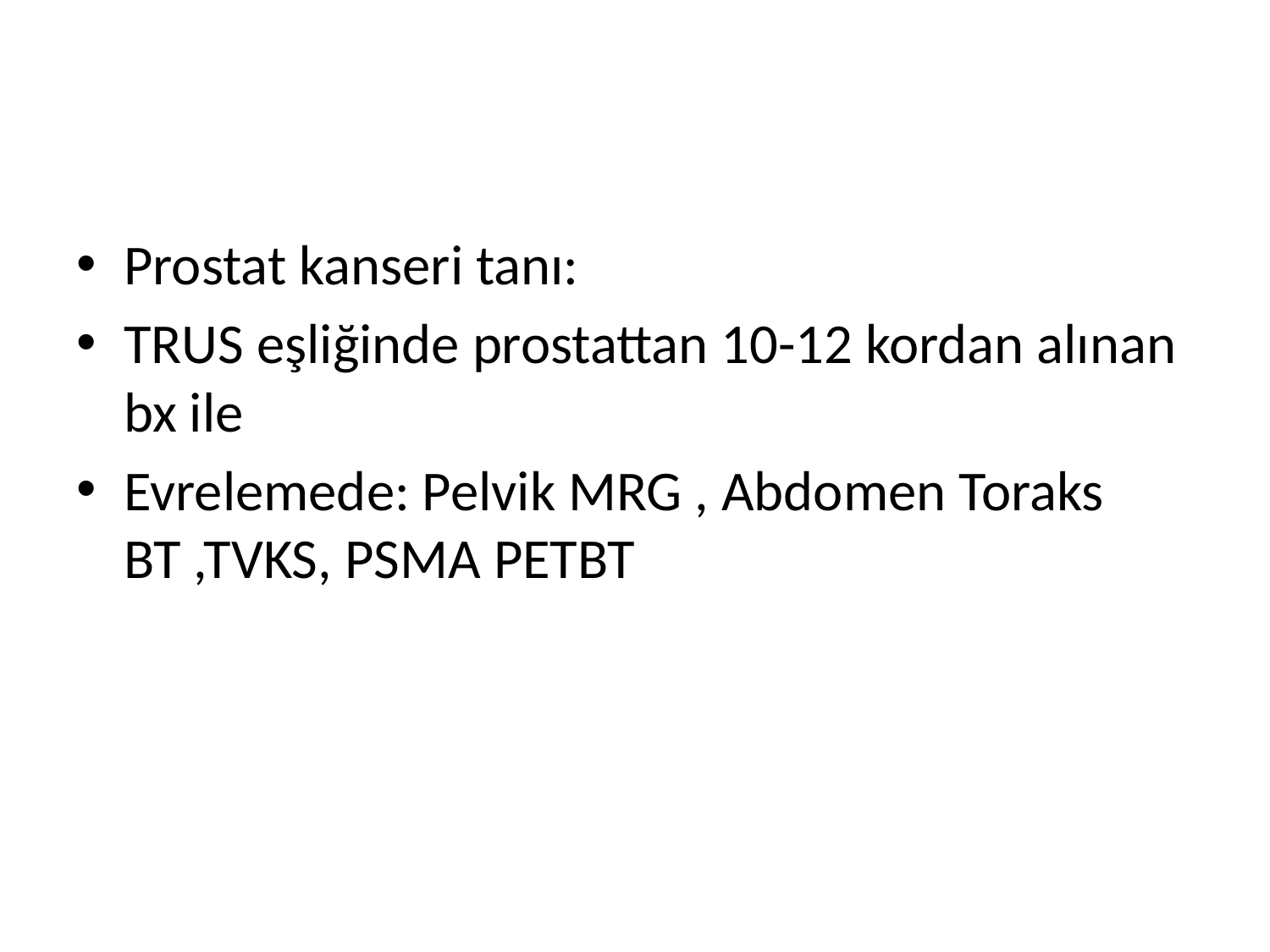

#
Prostat kanseri tanı:
TRUS eşliğinde prostattan 10-12 kordan alınan bx ile
Evrelemede: Pelvik MRG , Abdomen Toraks BT ,TVKS, PSMA PETBT